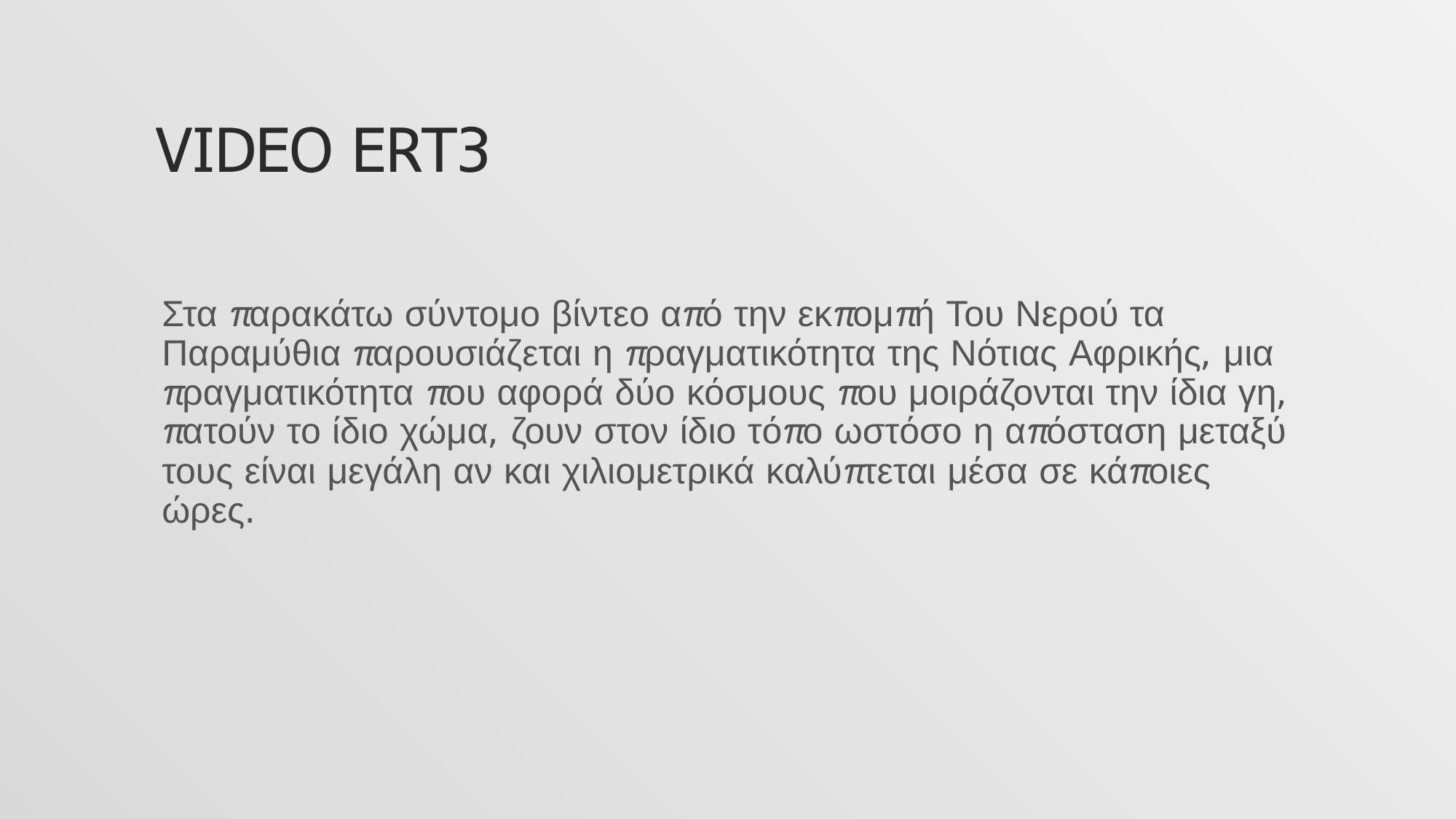

# Video ert3

Στα παρακάτω σύντομο βίντεο από την εκπομπή Του Νερού τα Παραμύθια παρουσιάζεται η πραγματικότητα της Νότιας Αφρικής, μια πραγματικότητα που αφορά δύο κόσμους που μοιράζονται την ίδια γη, πατούν το ίδιο χώμα, ζουν στον ίδιο τόπο ωστόσο η απόσταση μεταξύ τους είναι μεγάλη αν και χιλιομετρικά καλύπτεται μέσα σε κάποιες ώρες.